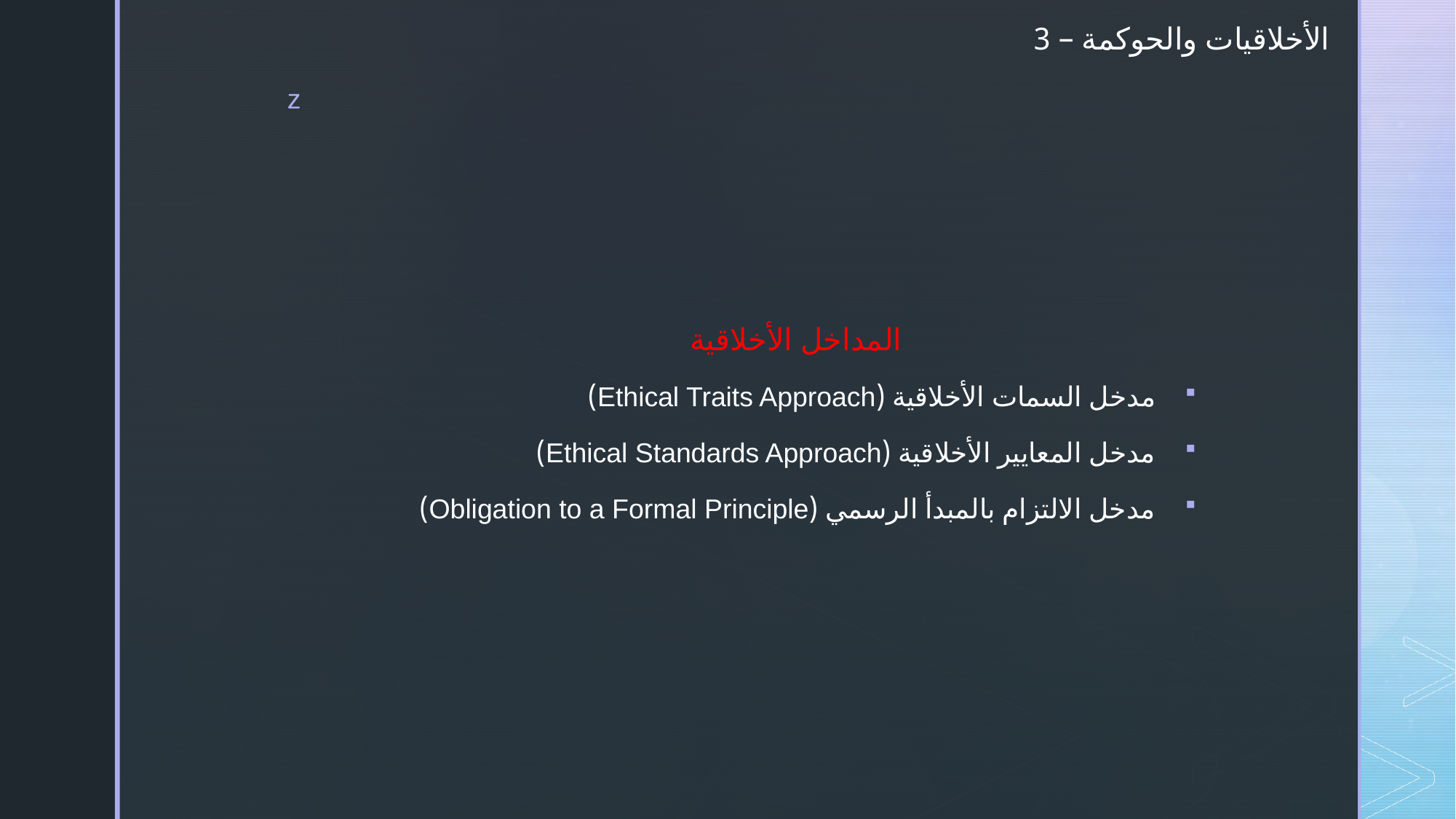

# الأخلاقيات والحوكمة – 3
المداخل الأخلاقية
مدخل السمات الأخلاقية (Ethical Traits Approach)
مدخل المعايير الأخلاقية (Ethical Standards Approach)
مدخل الالتزام بالمبدأ الرسمي (Obligation to a Formal Principle)